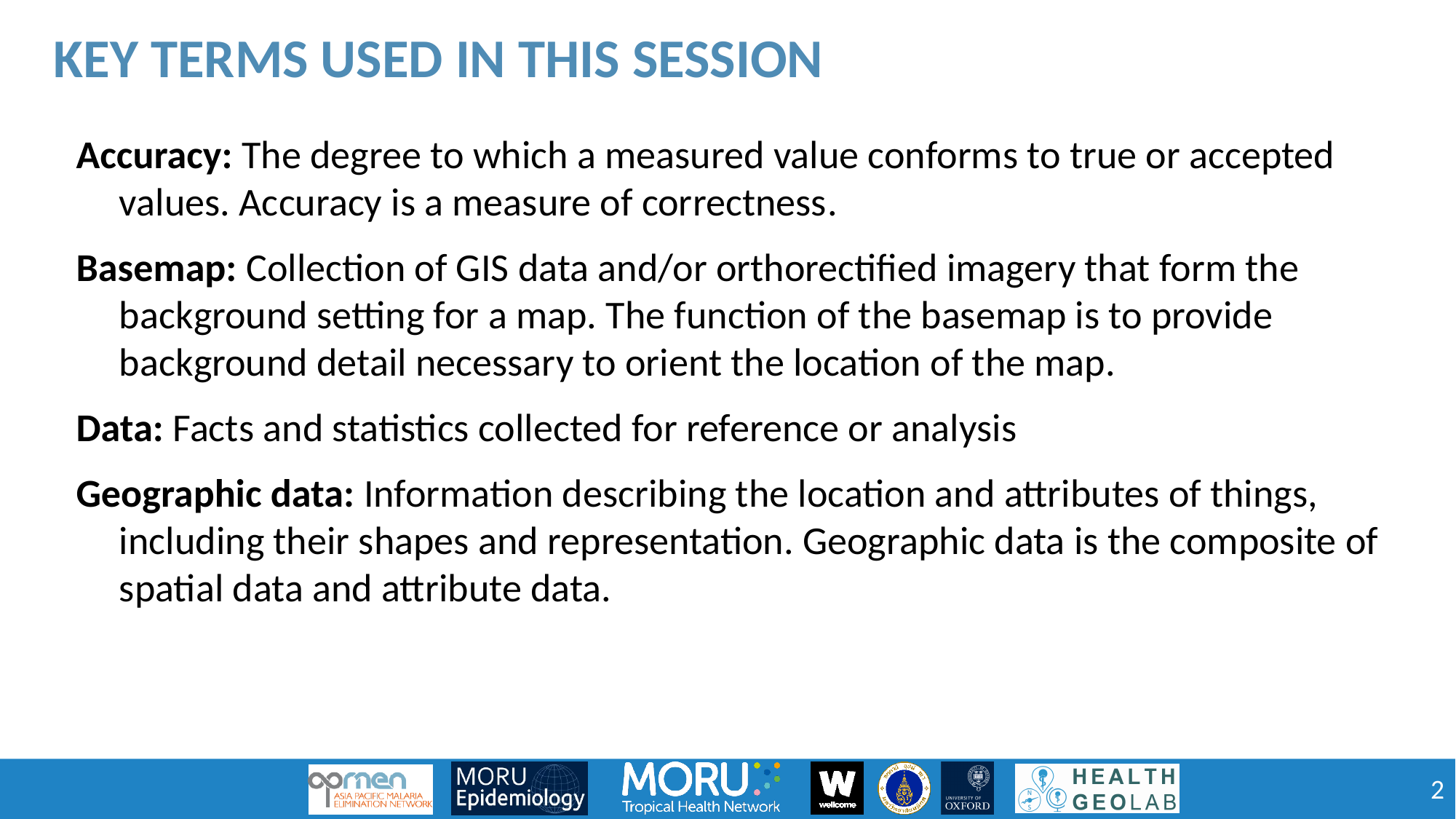

Key terms used in this session
Accuracy: The degree to which a measured value conforms to true or accepted values. Accuracy is a measure of correctness.
Basemap: Collection of GIS data and/or orthorectified imagery that form the background setting for a map. The function of the basemap is to provide background detail necessary to orient the location of the map.
Data: Facts and statistics collected for reference or analysis
Geographic data: Information describing the location and attributes of things, including their shapes and representation. Geographic data is the composite of spatial data and attribute data.

2